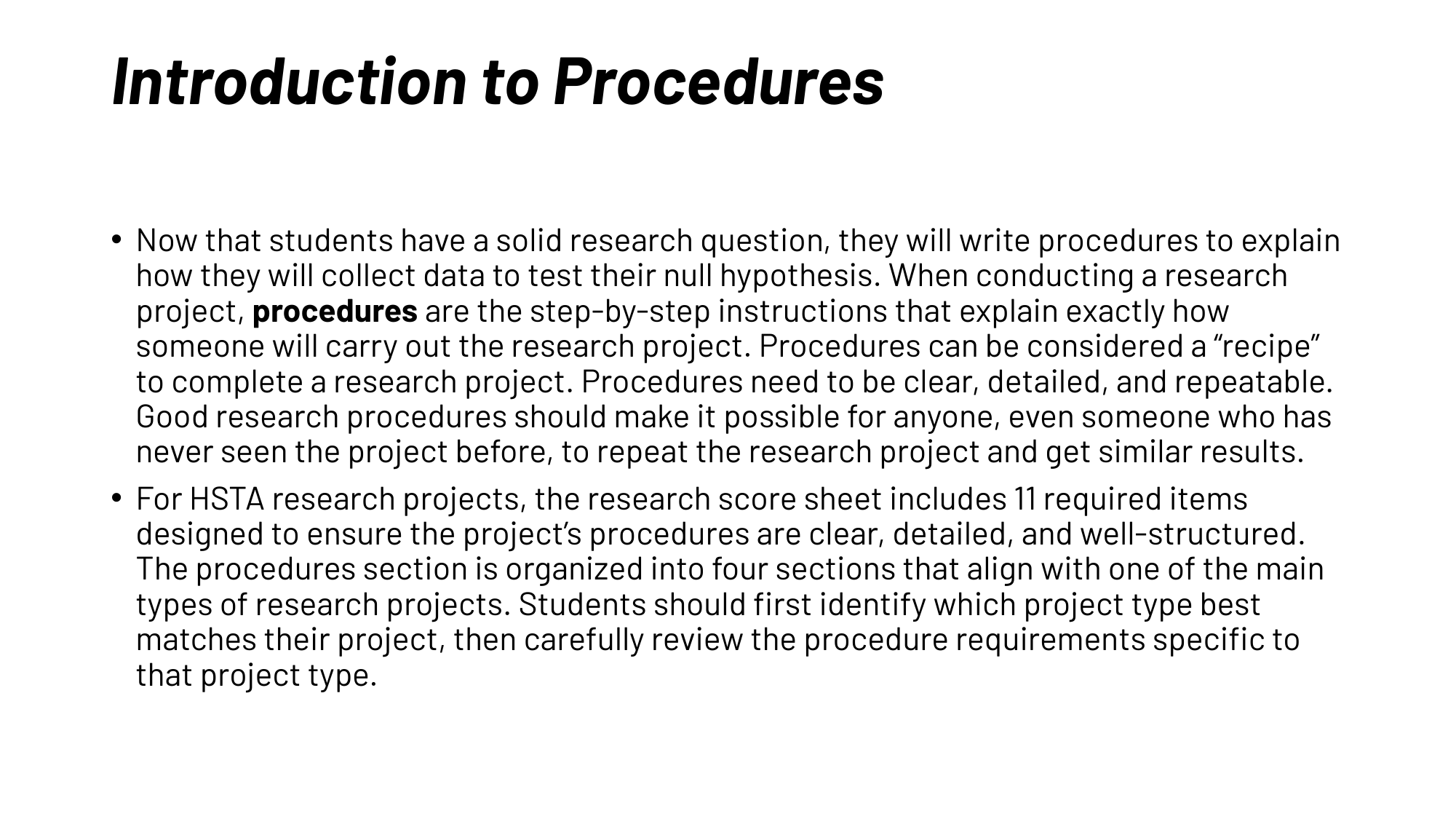

# Introduction to Procedures
Now that students have a solid research question, they will write procedures to explain how they will collect data to test their null hypothesis. When conducting a research project, procedures are the step-by-step instructions that explain exactly how someone will carry out the research project. Procedures can be considered a “recipe” to complete a research project. Procedures need to be clear, detailed, and repeatable. Good research procedures should make it possible for anyone, even someone who has never seen the project before, to repeat the research project and get similar results.
For HSTA research projects, the research score sheet includes 11 required items designed to ensure the project’s procedures are clear, detailed, and well-structured. The procedures section is organized into four sections that align with one of the main types of research projects. Students should first identify which project type best matches their project, then carefully review the procedure requirements specific to that project type.